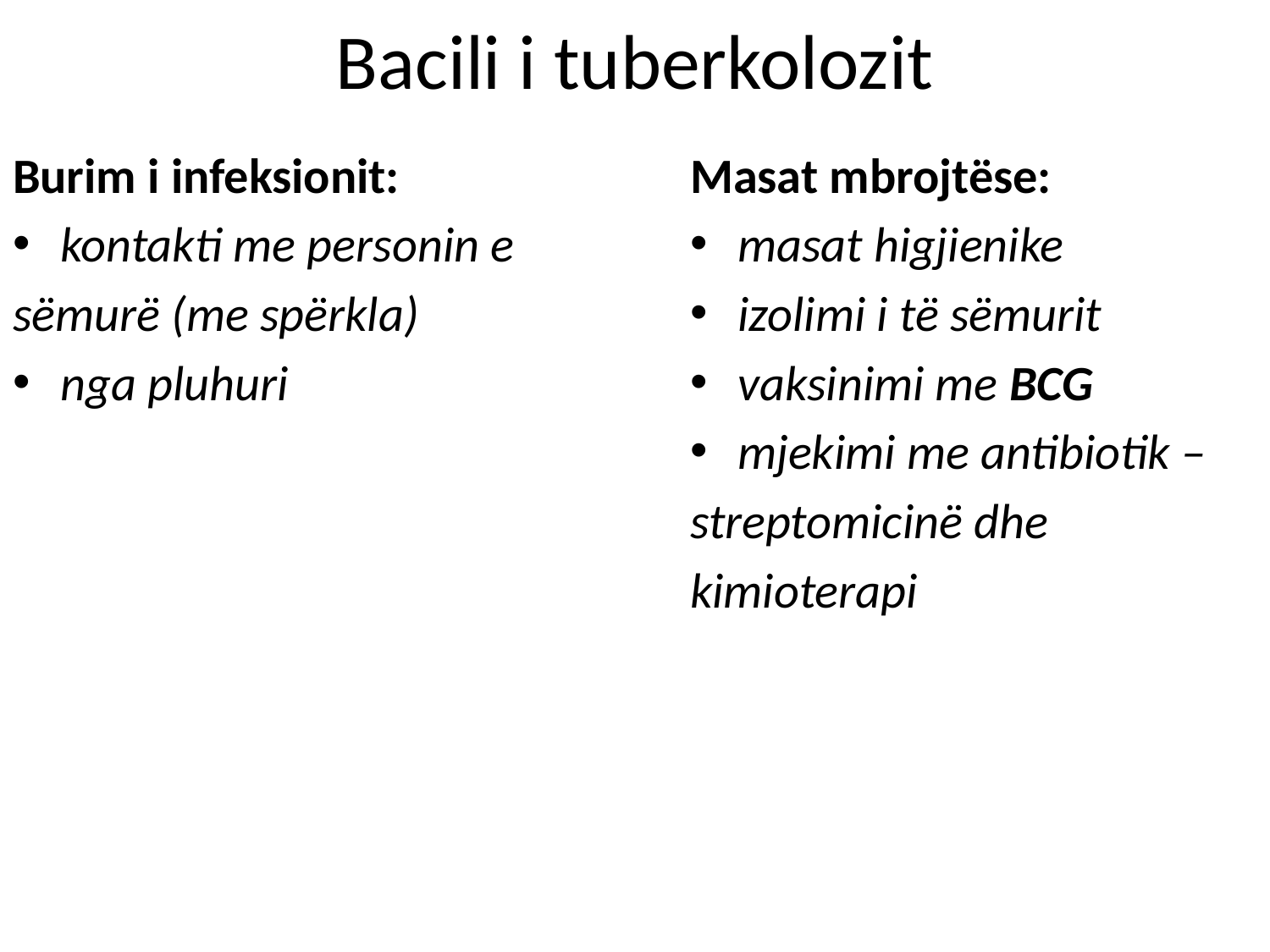

# Bacili i tuberkolozit
Burim i infeksionit:
kontakti me personin e
sëmurë (me spërkla)
nga pluhuri
Masat mbrojtëse:
masat higjienike
izolimi i të sëmurit
vaksinimi me BCG
mjekimi me antibiotik –
streptomicinë dhe
kimioterapi